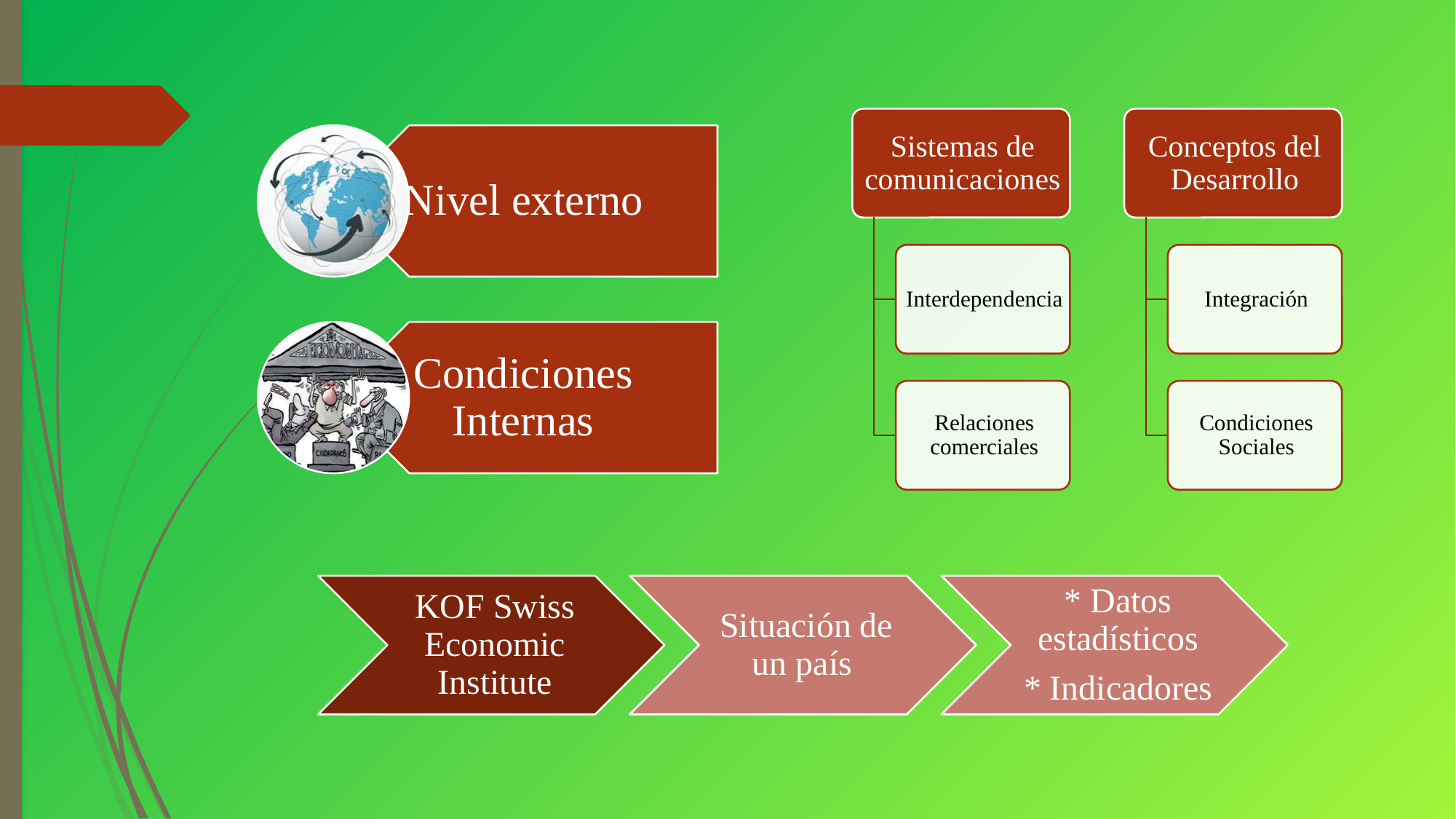

Sistemas de comunicaciones
Interdependencia
Relaciones comerciales
Conceptos del Desarrollo
Integración
Condiciones Sociales
Nivel externo
Condiciones Internas
KOF Swiss Economic Institute
Situación de un país
* Datos estadísticos
* Indicadores